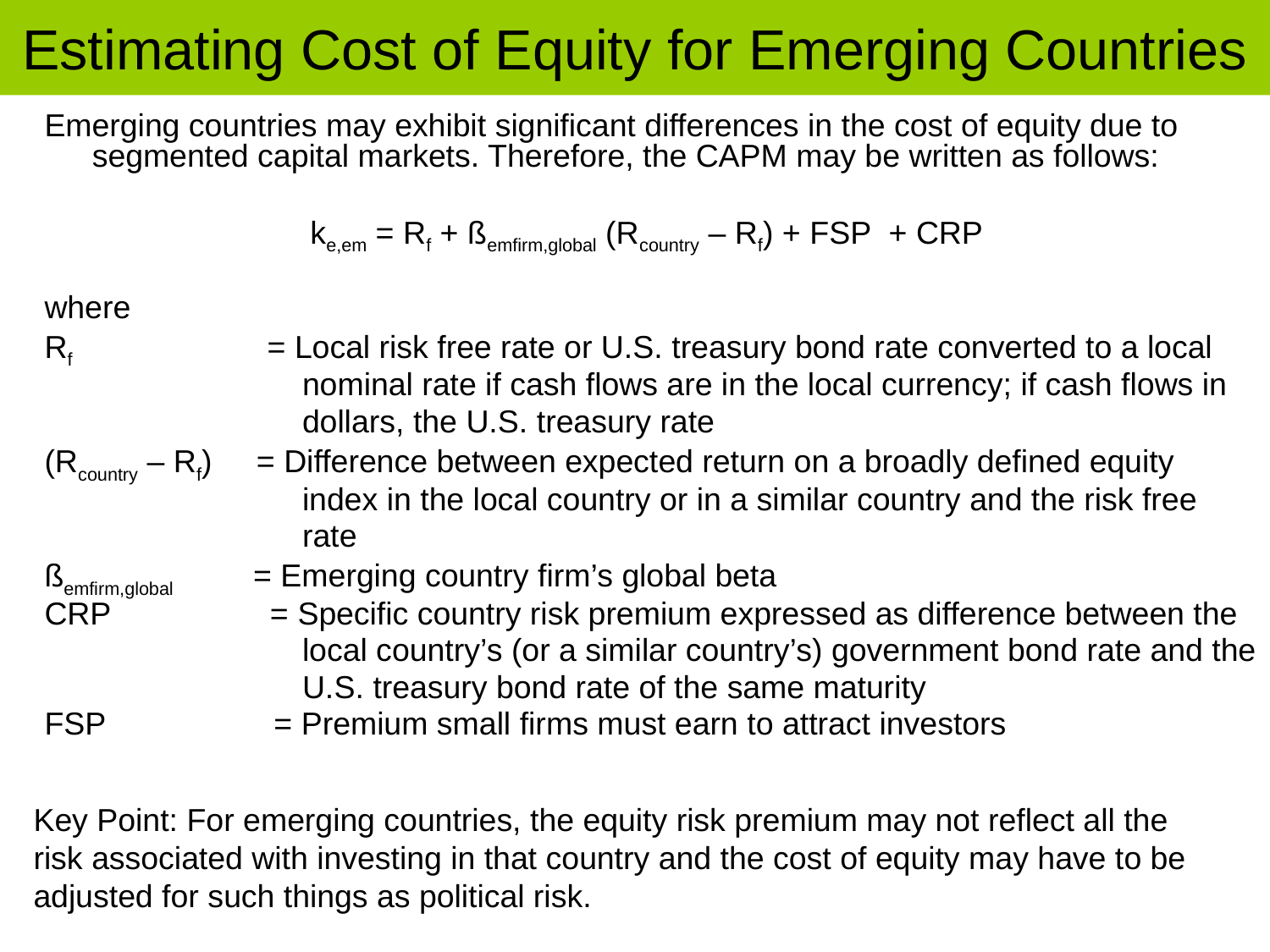

# Estimating Cost of Equity for Emerging Countries
Emerging countries may exhibit significant differences in the cost of equity due to segmented capital markets. Therefore, the CAPM may be written as follows:

ke,em = Rf + ßemfirm,global (Rcountry – Rf) + FSP  + CRP

where
Rf                      = Local risk free rate or U.S. treasury bond rate converted to a local
                             nominal rate if cash flows are in the local currency; if cash flows in
                             dollars, the U.S. treasury rate
(Rcountry – Rf)     = Difference between expected return on a broadly defined equity
                             index in the local country or in a similar country and the risk free
                             rate
ßemfirm,global         = Emerging country firm’s global beta
CRP                  = Specific country risk premium expressed as difference between the
                             local country’s (or a similar country’s) government bond rate and the
                             U.S. treasury bond rate of the same maturity
FSP                   = Premium small firms must earn to attract investors
Key Point: For emerging countries, the equity risk premium may not reflect all the risk associated with investing in that country and the cost of equity may have to be adjusted for such things as political risk.